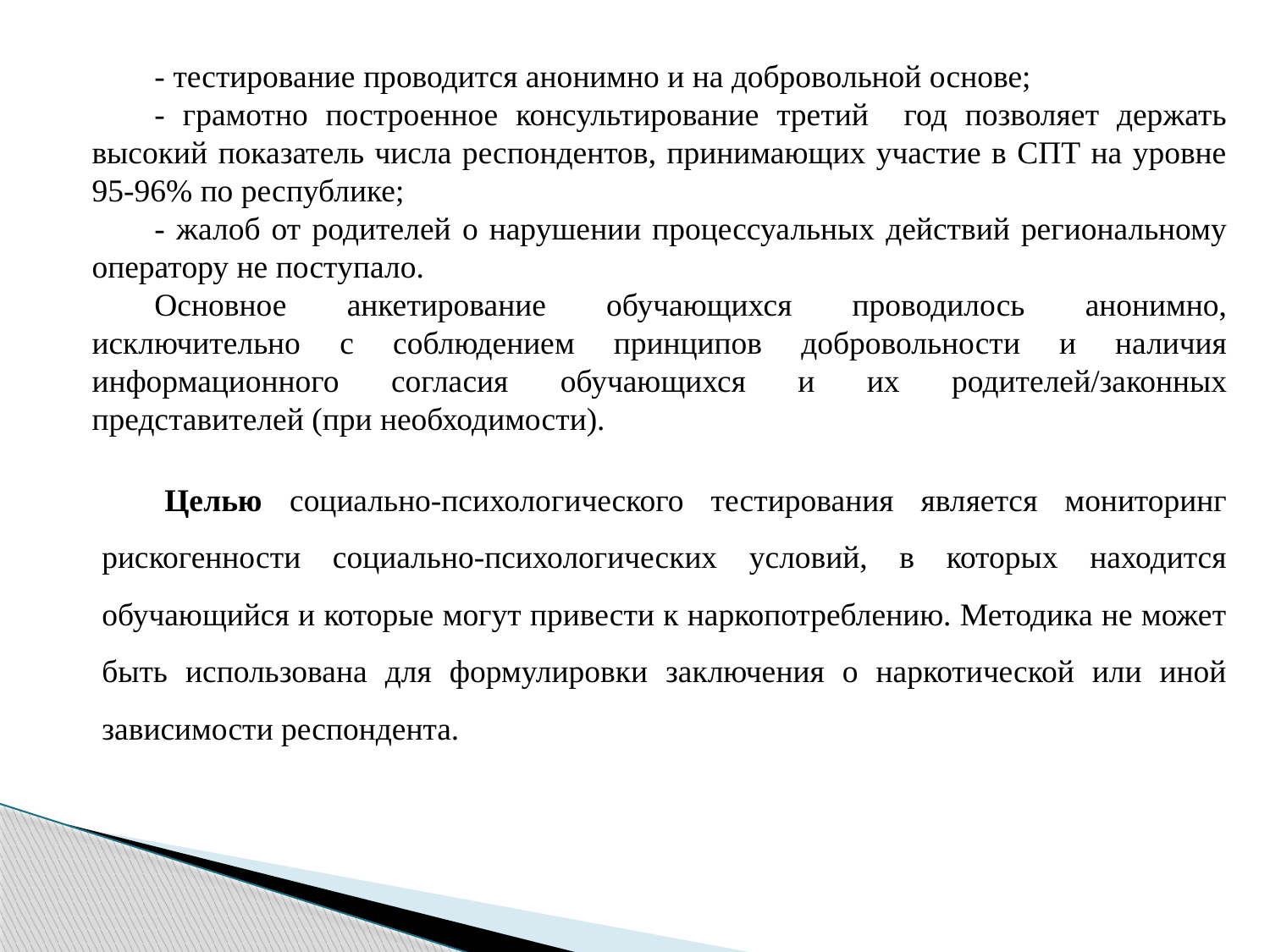

- тестирование проводится анонимно и на добровольной основе;
- грамотно построенное консультирование третий  год позволяет держать высокий показатель числа респондентов, принимающих участие в СПТ на уровне 95-96% по республике;
- жалоб от родителей о нарушении процессуальных действий региональному оператору не поступало.
Основное анкетирование обучающихся проводилось анонимно, исключительно с соблюдением принципов добровольности и наличия информационного согласия обучающихся и их родителей/законных представителей (при необходимости).

Целью социально-психологического тестирования является мониторинг рискогенности социально-психологических условий, в которых находится обучающийся и которые могут привести к наркопотреблению. Методика не может быть использована для формулировки заключения о наркотической или иной зависимости респондента.